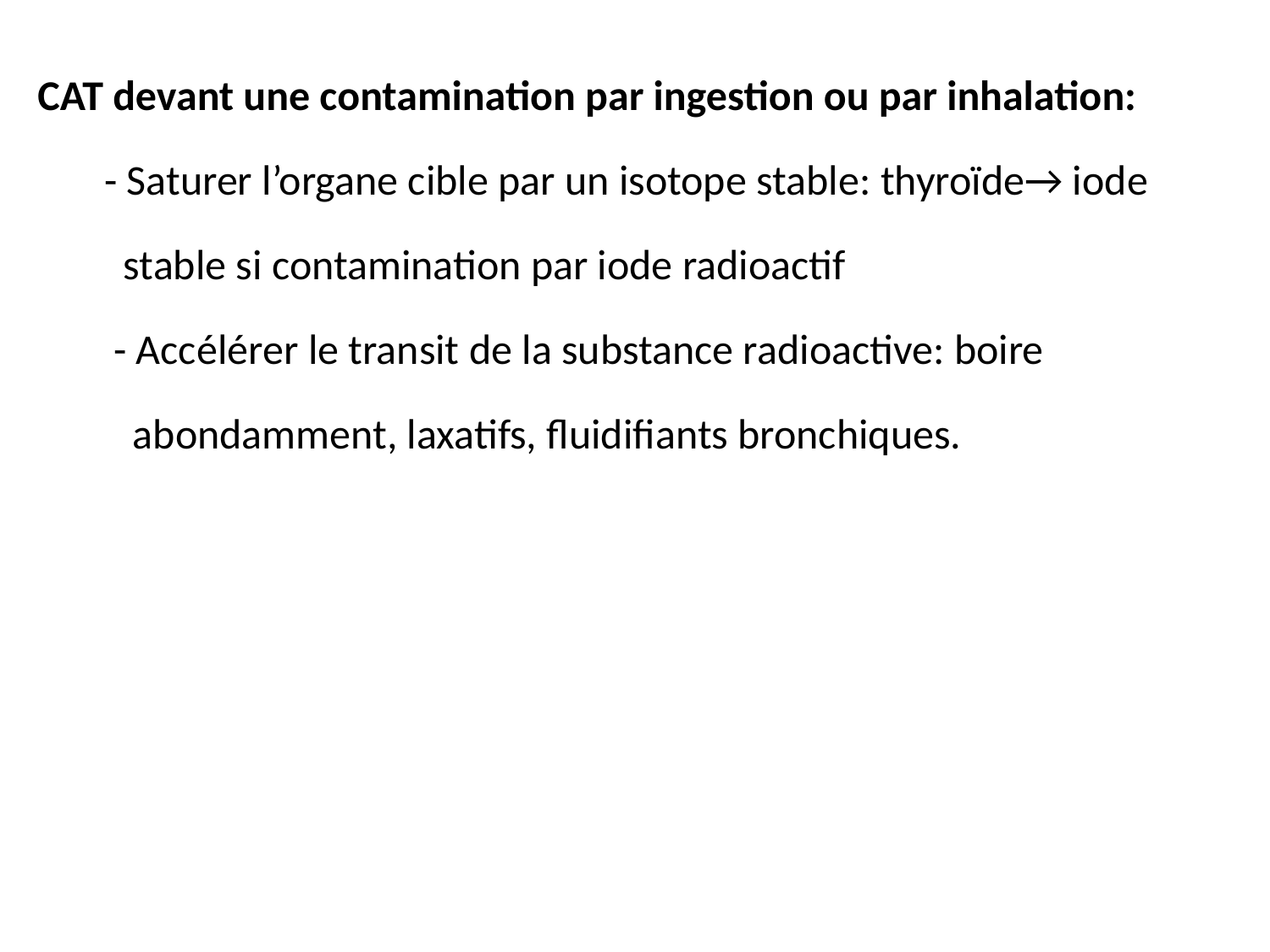

CAT devant une contamination par ingestion ou par inhalation:
       - Saturer l’organe cible par un isotope stable: thyroïde→ iode
         stable si contamination par iode radioactif
        - Accélérer le transit de la substance radioactive: boire
          abondamment, laxatifs, fluidifiants bronchiques.